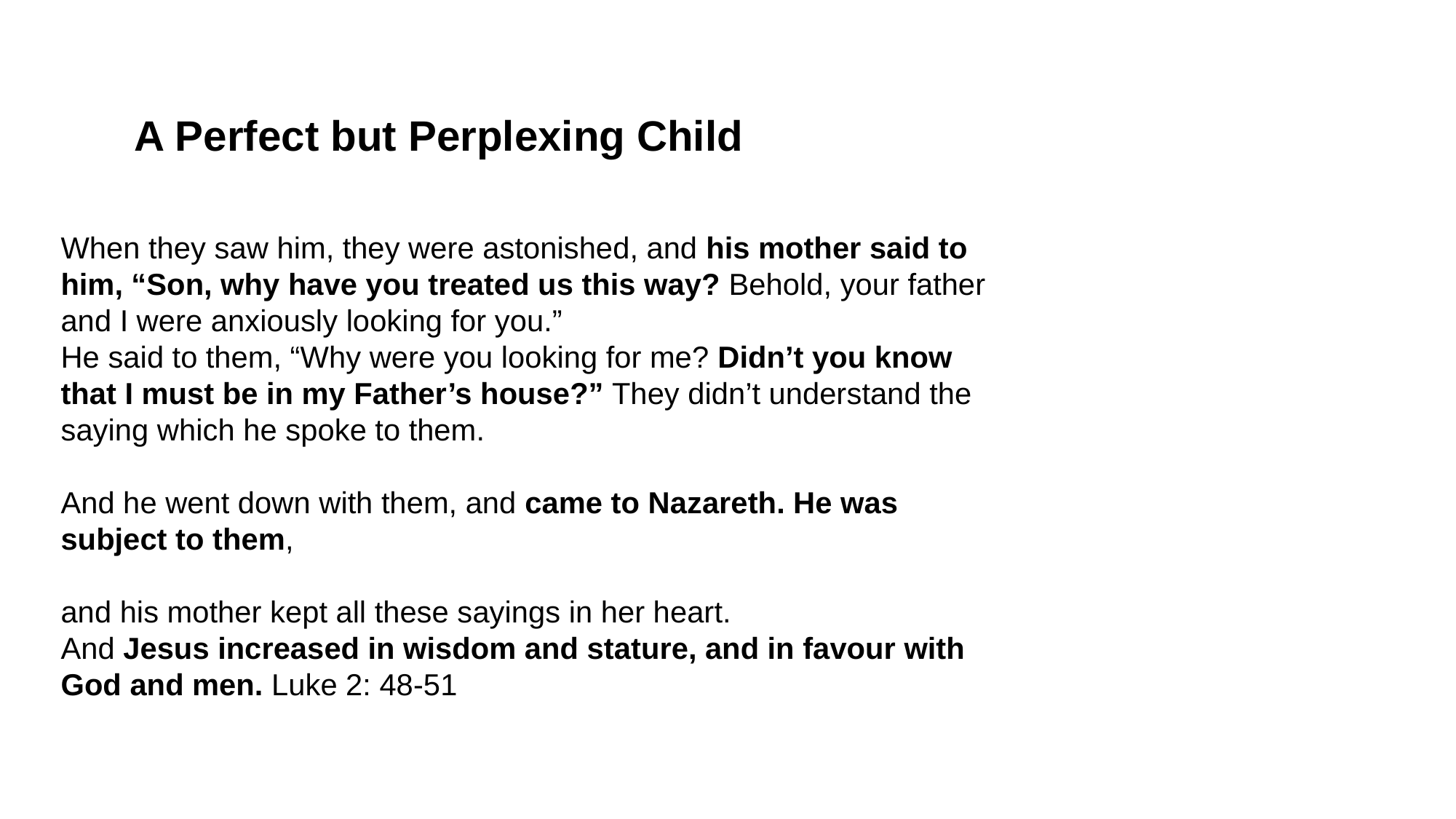

A Perfect but Perplexing Child
When they saw him, they were astonished, and his mother said to him, “Son, why have you treated us this way? Behold, your father and I were anxiously looking for you.”
He said to them, “Why were you looking for me? Didn’t you know that I must be in my Father’s house?” They didn’t understand the saying which he spoke to them.

And he went down with them, and came to Nazareth. He was subject to them,

and his mother kept all these sayings in her heart.
And Jesus increased in wisdom and stature, and in favour with God and men. Luke 2: 48-51